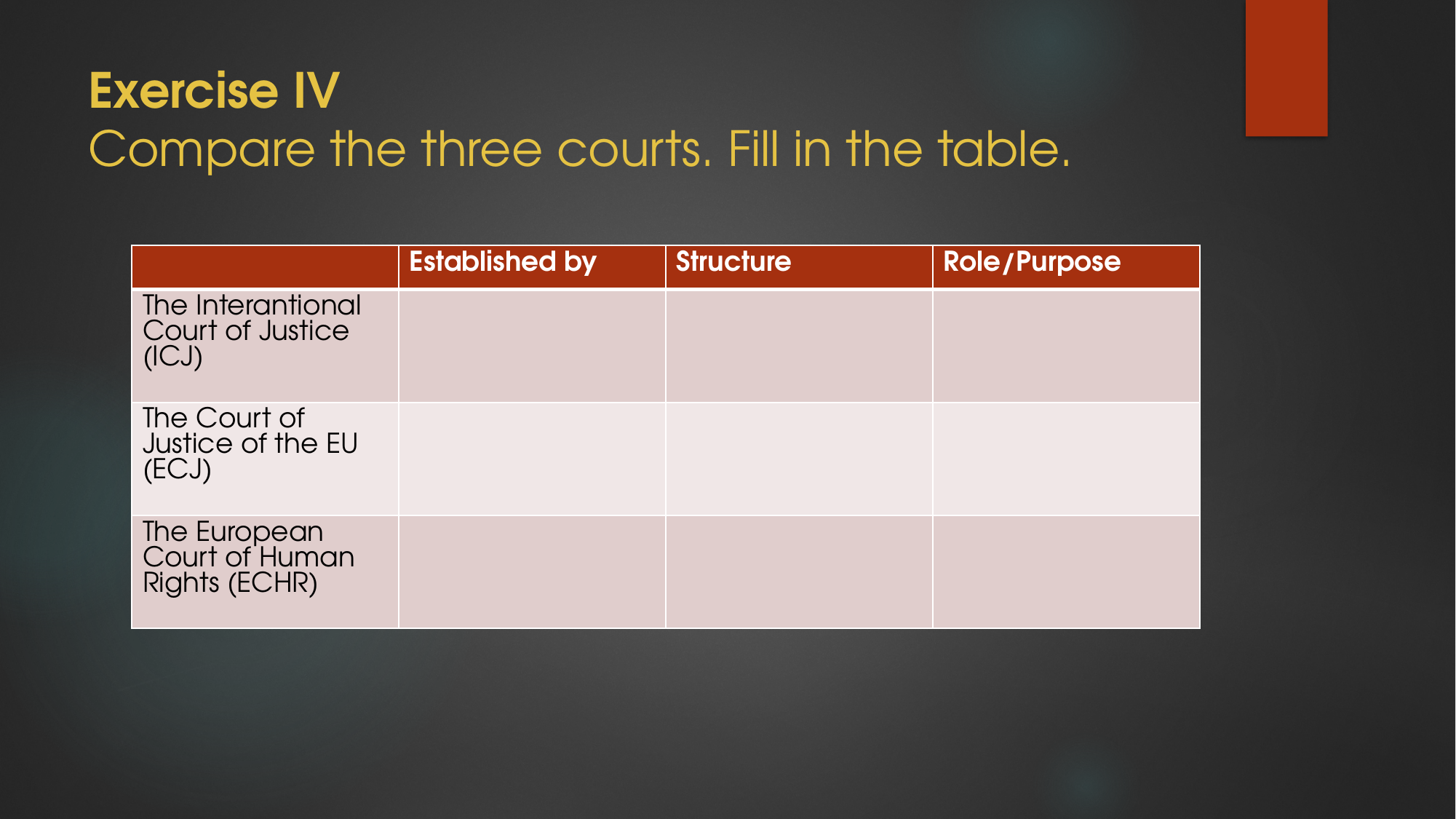

# Exercise IV Compare the three courts. Fill in the table.
|  | Established by | Structure | Role/Purpose |
| --- | --- | --- | --- |
| The Interantional Court of Justice (ICJ) |  |  |  |
| The Court of Justice of the EU (ECJ) |  |  |  |
| The European Court of Human Rights (ECHR) |  |  |  |